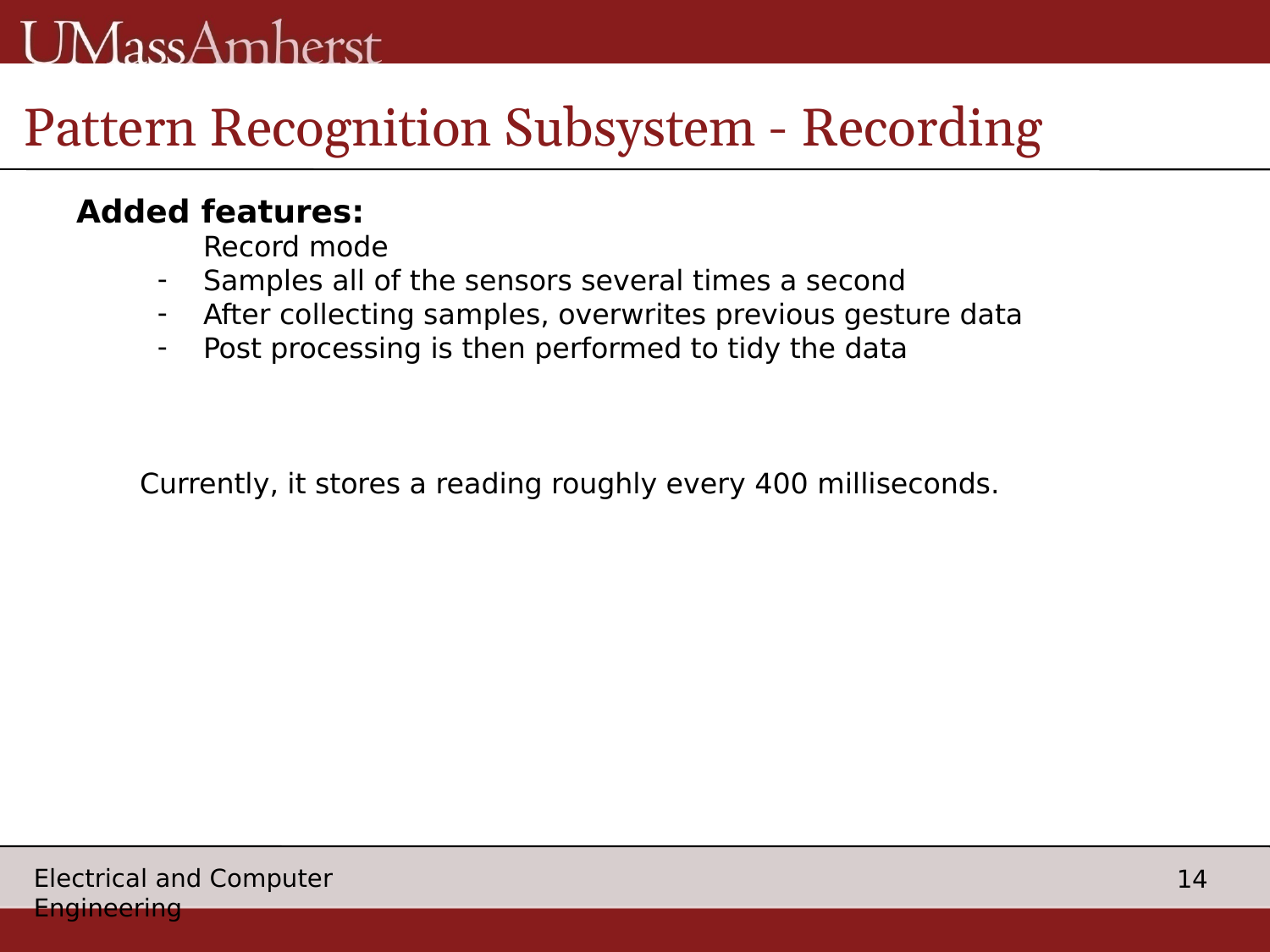

# Pattern Recognition Subsystem - Recording
Added features:
	Record mode
Samples all of the sensors several times a second
After collecting samples, overwrites previous gesture data
Post processing is then performed to tidy the data

Currently, it stores a reading roughly every 400 milliseconds.